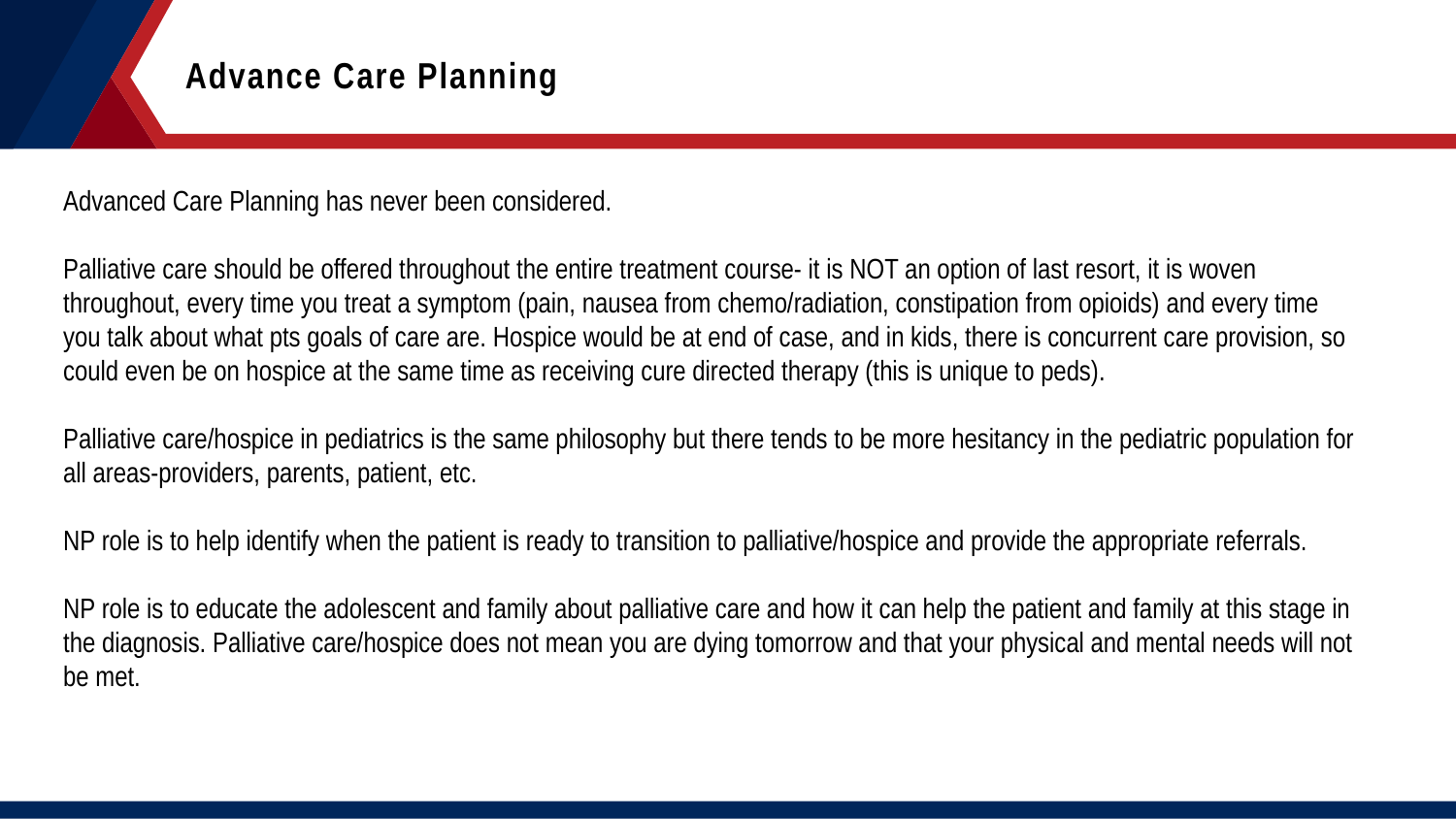

Advance Care Planning
Advanced Care Planning has never been considered.

Palliative care should be offered throughout the entire treatment course- it is NOT an option of last resort, it is woven throughout, every time you treat a symptom (pain, nausea from chemo/radiation, constipation from opioids) and every time you talk about what pts goals of care are. Hospice would be at end of case, and in kids, there is concurrent care provision, so could even be on hospice at the same time as receiving cure directed therapy (this is unique to peds).

Palliative care/hospice in pediatrics is the same philosophy but there tends to be more hesitancy in the pediatric population for all areas-providers, parents, patient, etc.

NP role is to help identify when the patient is ready to transition to palliative/hospice and provide the appropriate referrals.

NP role is to educate the adolescent and family about palliative care and how it can help the patient and family at this stage in the diagnosis. Palliative care/hospice does not mean you are dying tomorrow and that your physical and mental needs will not be met.